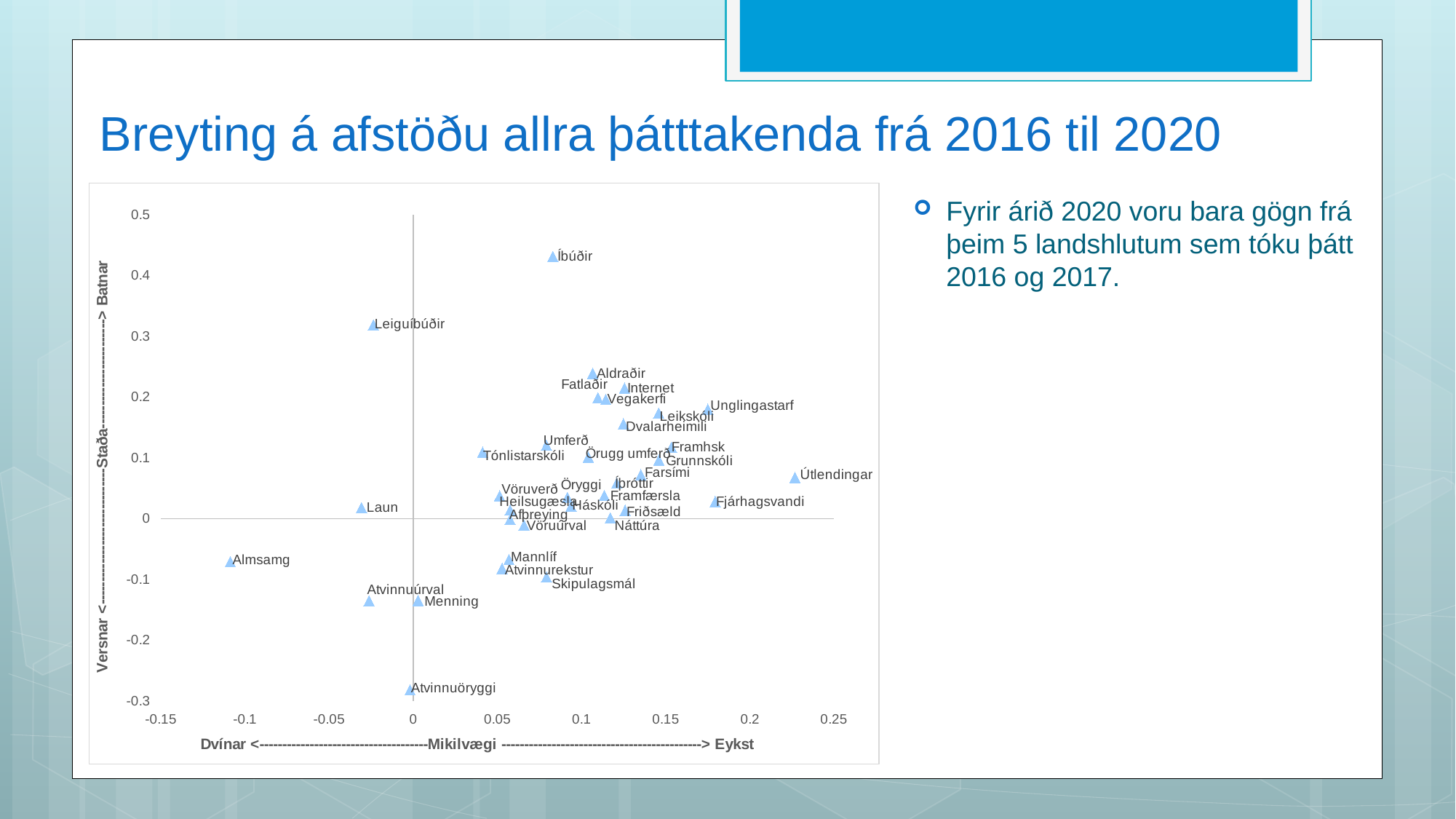

# Breyting á afstöðu allra þátttakenda frá 2016 til 2020

### Chart

| Category | Staðan |
|---|---|
Fyrir árið 2020 voru bara gögn frá þeim 5 landshlutum sem tóku þátt 2016 og 2017.